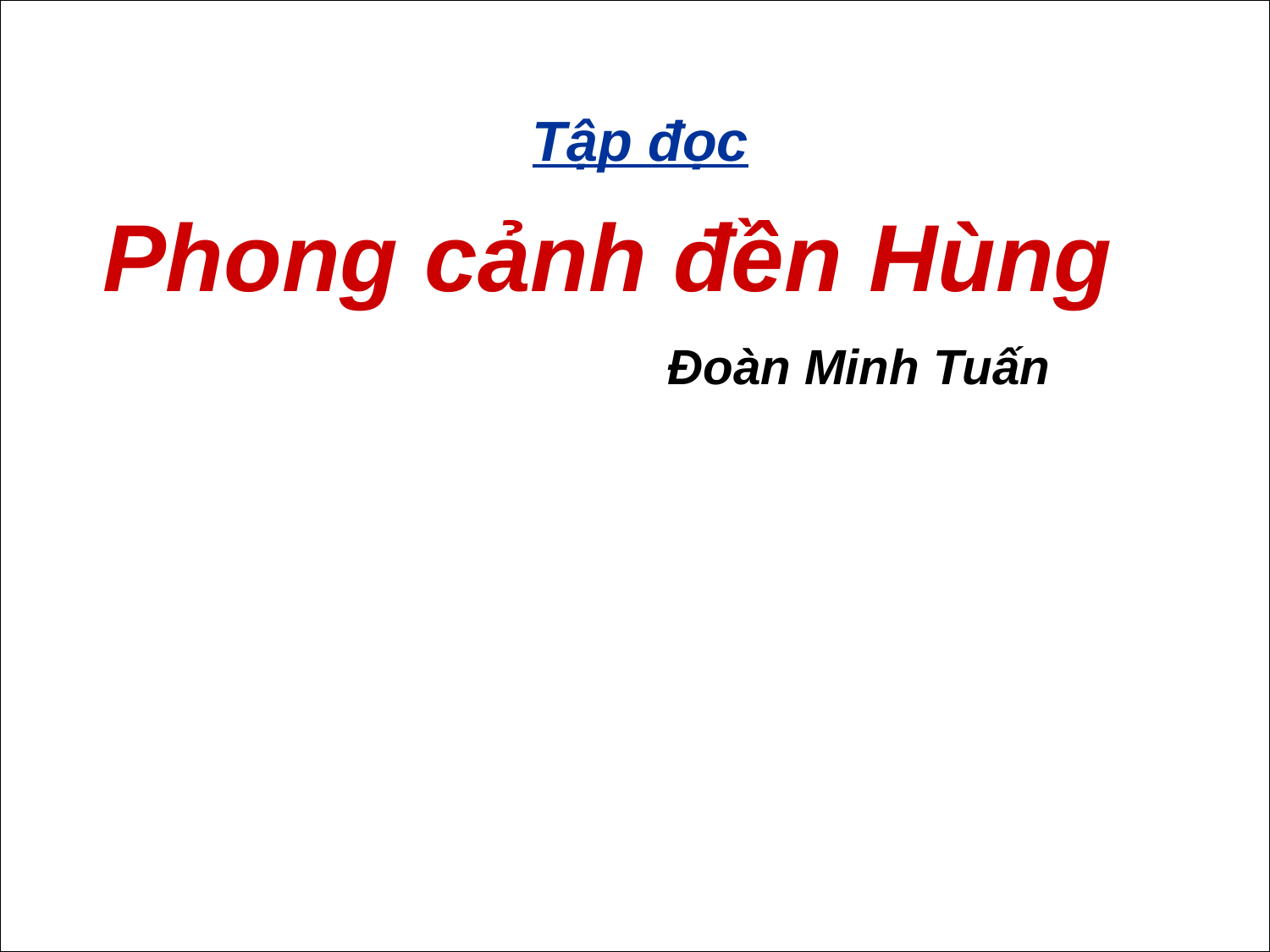

Tập đọc
 Phong cảnh đền Hùng
                                                Đoàn Minh Tuấn